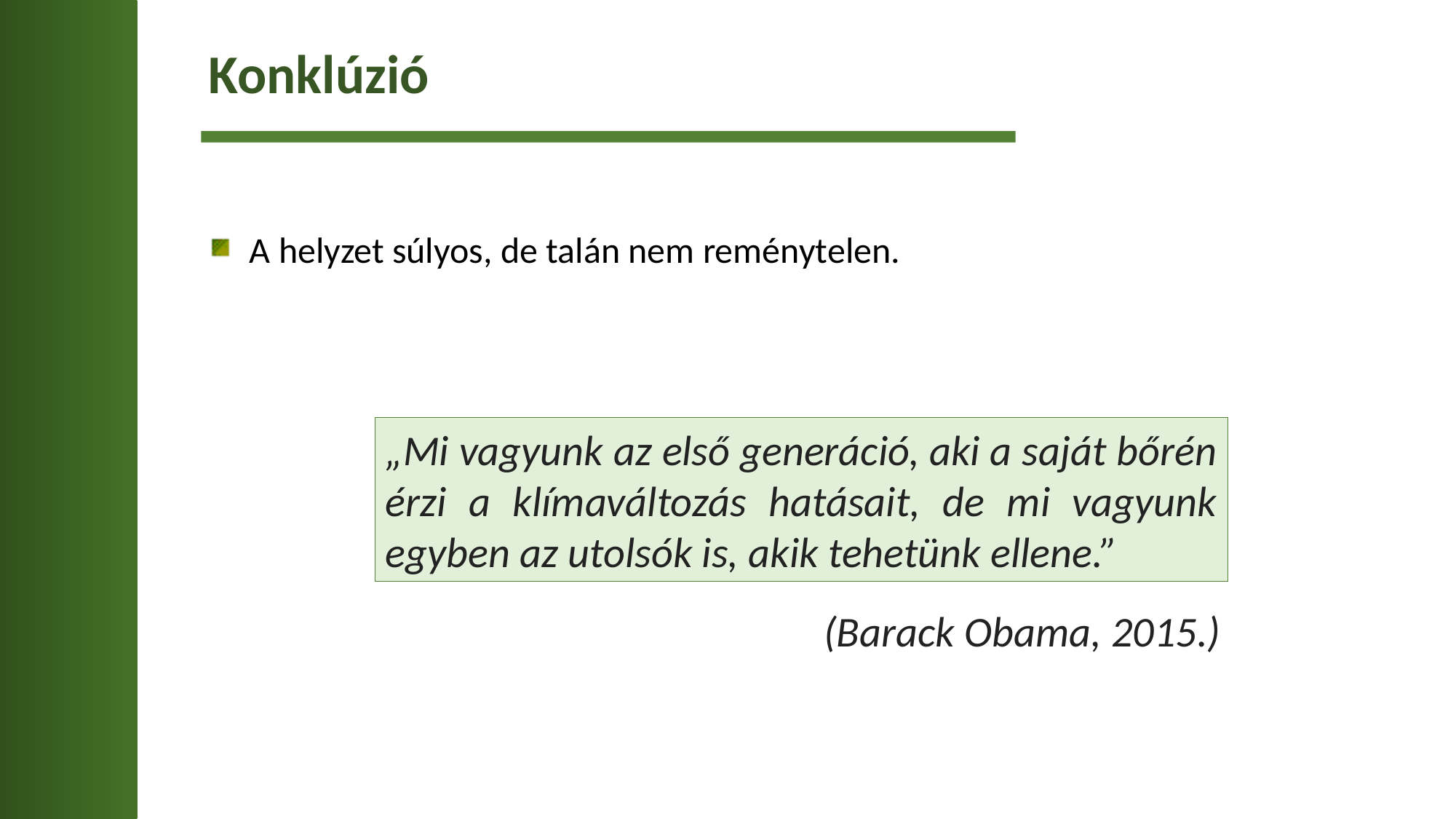

Konklúzió

A helyzet súlyos, de talán nem reménytelen.
„Mi vagyunk az első generáció, aki a saját bőrén érzi a klímaváltozás hatásait, de mi vagyunk egyben az utolsók is, akik tehetünk ellene.”
(Barack Obama, 2015.)